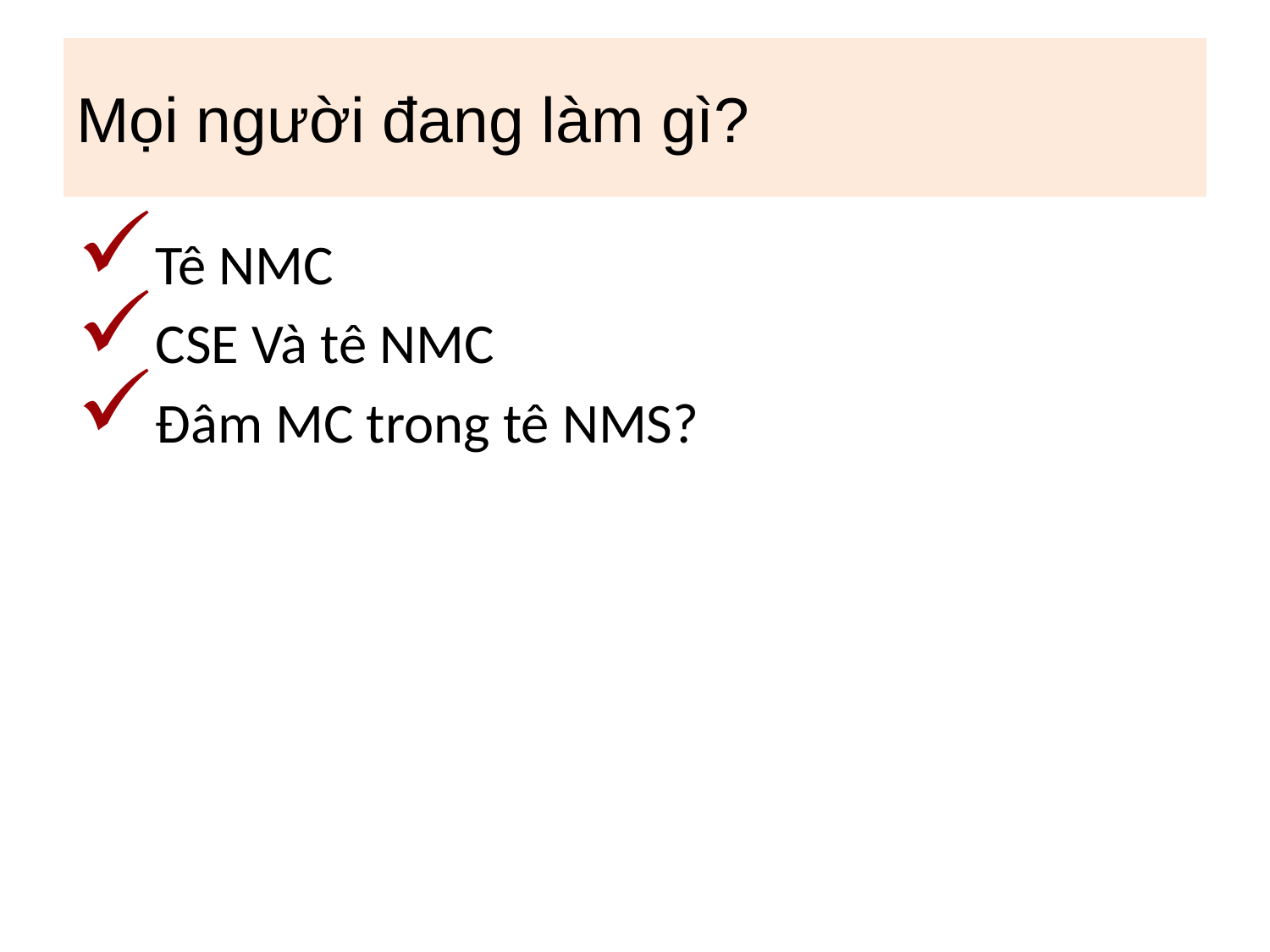

# Mọi người đang làm gì?
Tê NMC
CSE Và tê NMC
Đâm MC trong tê NMS?